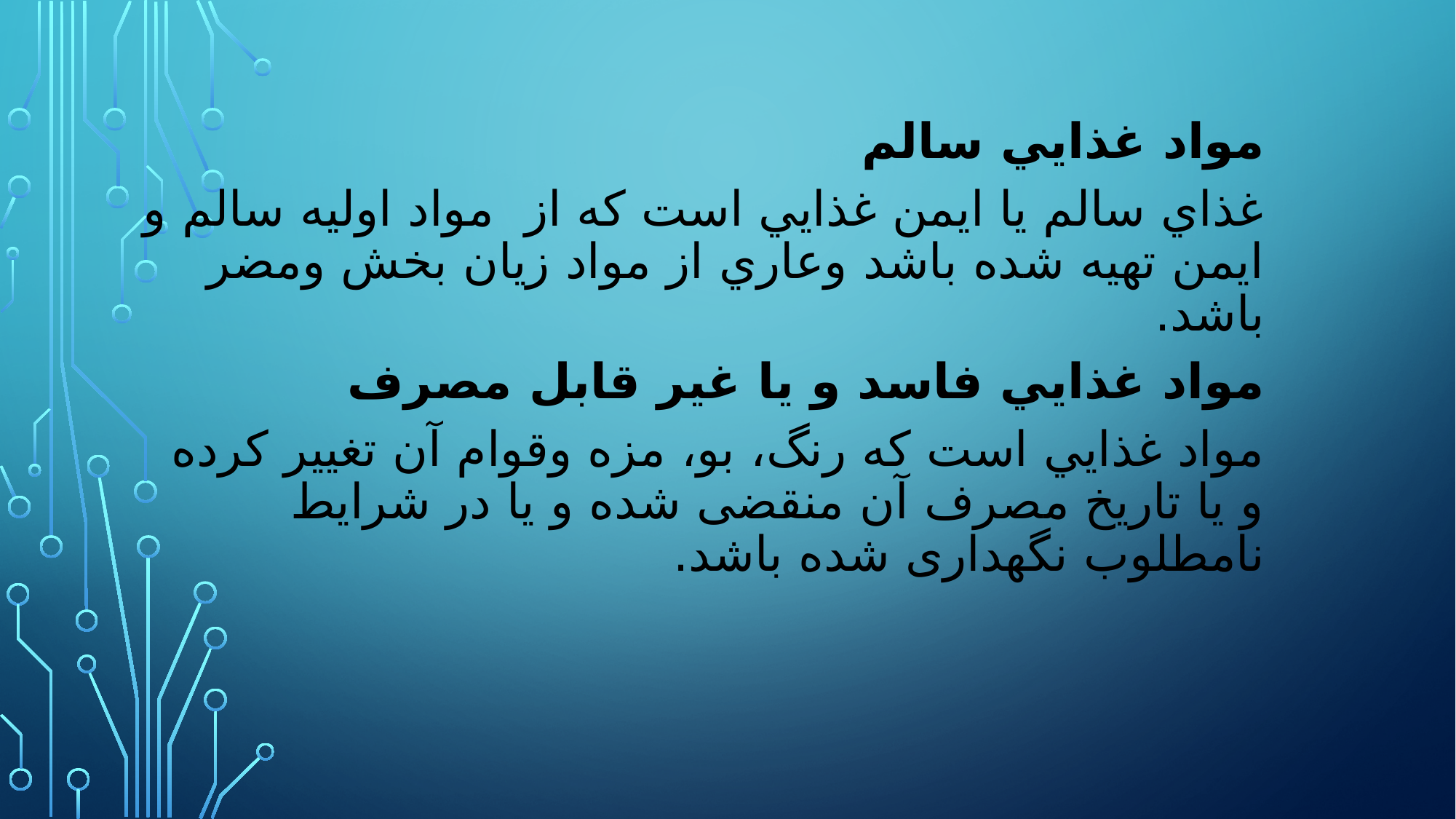

مواد غذايي سالم
غذاي سالم يا ايمن غذايي است كه از  مواد اوليه سالم و ايمن تهيه شده باشد وعاري از مواد زيان بخش ومضر باشد.
مواد غذايي فاسد و یا غیر قابل مصرف
مواد غذايي است كه رنگ، بو، مزه وقوام آن تغيير كرده و يا تاریخ مصرف آن منقضی شده و یا در شرایط نامطلوب نگهداری شده باشد.